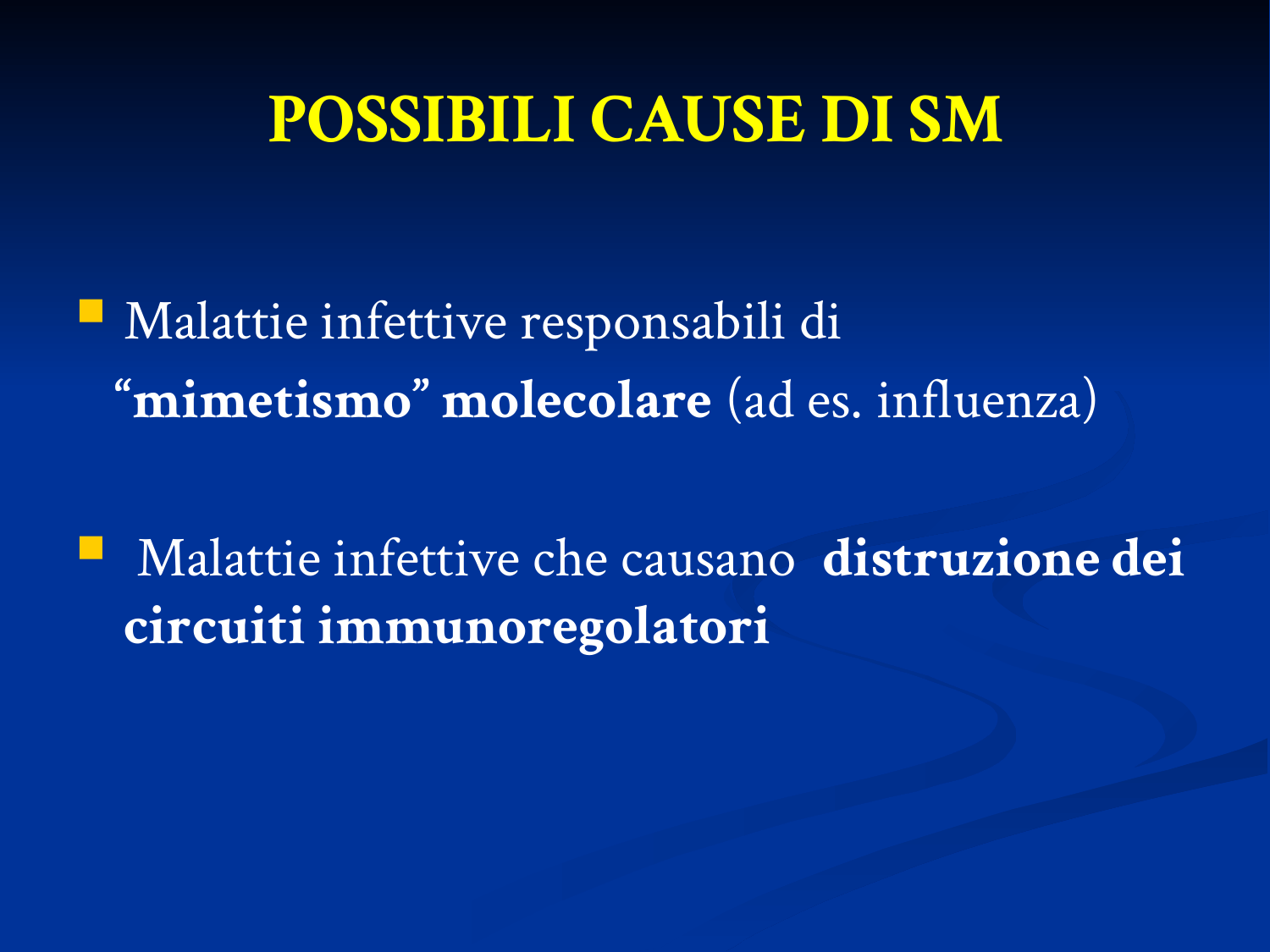

# POSSIBILI CAUSE DI SM
Malattie infettive responsabili di
   “mimetismo” molecolare (ad es. influenza)

 Malattie infettive che causano  distruzione dei circuiti immunoregolatori